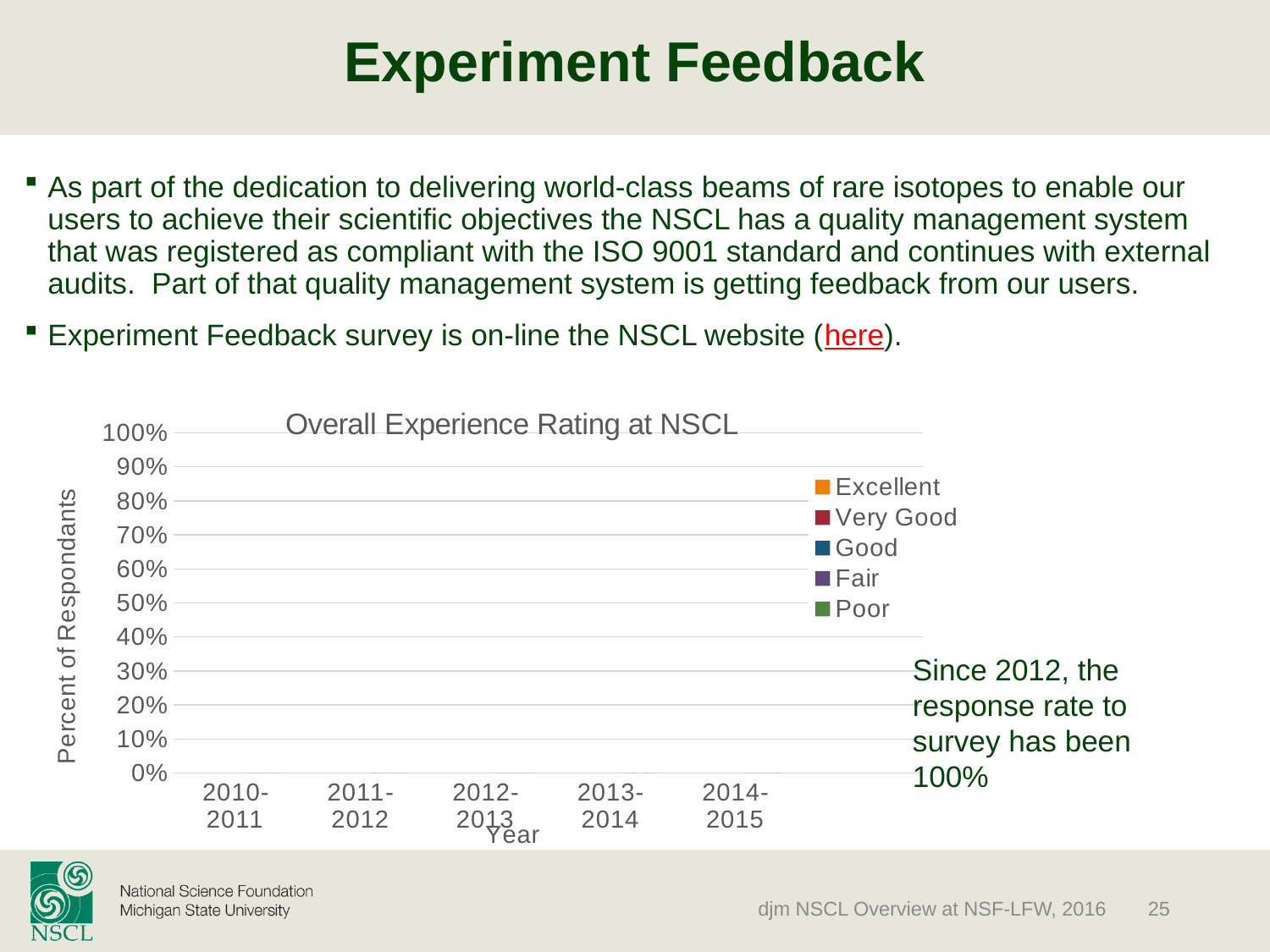

# Experiment Feedback
As part of the dedication to delivering world-class beams of rare isotopes to enable our users to achieve their scientific objectives the NSCL has a quality management system that was registered as compliant with the ISO 9001 standard and continues with external audits.  Part of that quality management system is getting feedback from our users.
Experiment Feedback survey is on-line the NSCL website (here).

### Chart: Overall Experience Rating at NSCL

| Category |  |  |  |  |  |
|---|---|---|---|---|---|
| 2010-2011 | 0.82 | 0.18 | 0.0 | 0.0 | 0.0 |
| 2011-2012 | 0.67 | 0.22 | 0.11 | 0.0 | 0.0 |
| 2012-2013 | 0.730769230769231 | 0.269230769230769 | 0.0 | 0.0 | 0.0 |
| 2013-2014 | 0.631578947368421 | 0.315789473684211 | 0.0526315789473684 | 0.0 | 0.0 |
| 2014-2015 | 1.0 | 0.0 | 0.0 | 0.0 | 0.0 |
Since 2012, the response rate to survey has been 100%
djm NSCL Overview at NSF-LFW, 2016
25